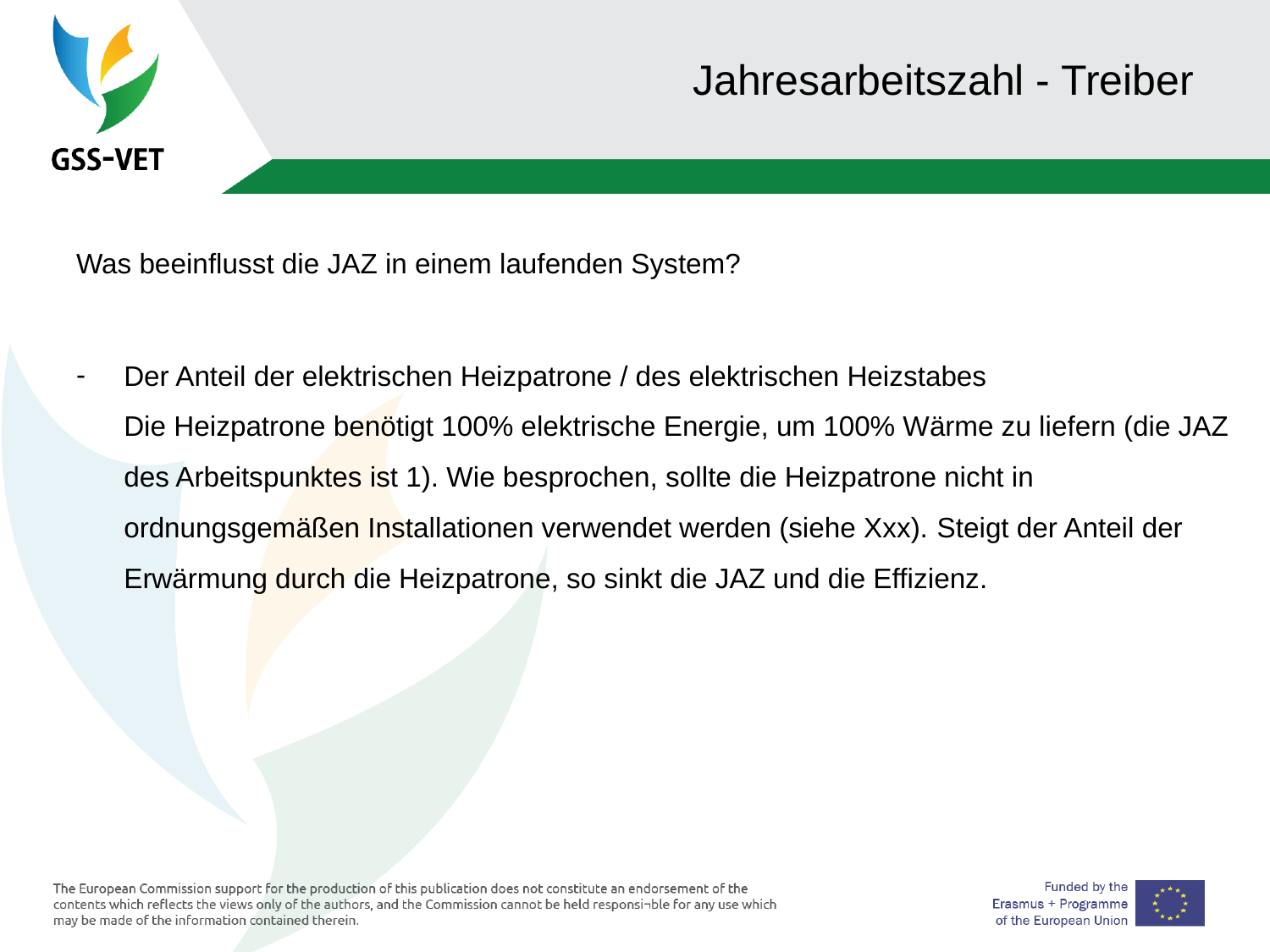

# Jahresarbeitszahl - Treiber
Was beeinflusst die JAZ in einem laufenden System?

Der Anteil der elektrischen Heizpatrone / des elektrischen Heizstabes
Die Heizpatrone benötigt 100% elektrische Energie, um 100% Wärme zu liefern (die JAZ des Arbeitspunktes ist 1). Wie besprochen, sollte die Heizpatrone nicht in ordnungsgemäßen Installationen verwendet werden (siehe Xxx). Steigt der Anteil der Erwärmung durch die Heizpatrone, so sinkt die JAZ und die Effizienz.